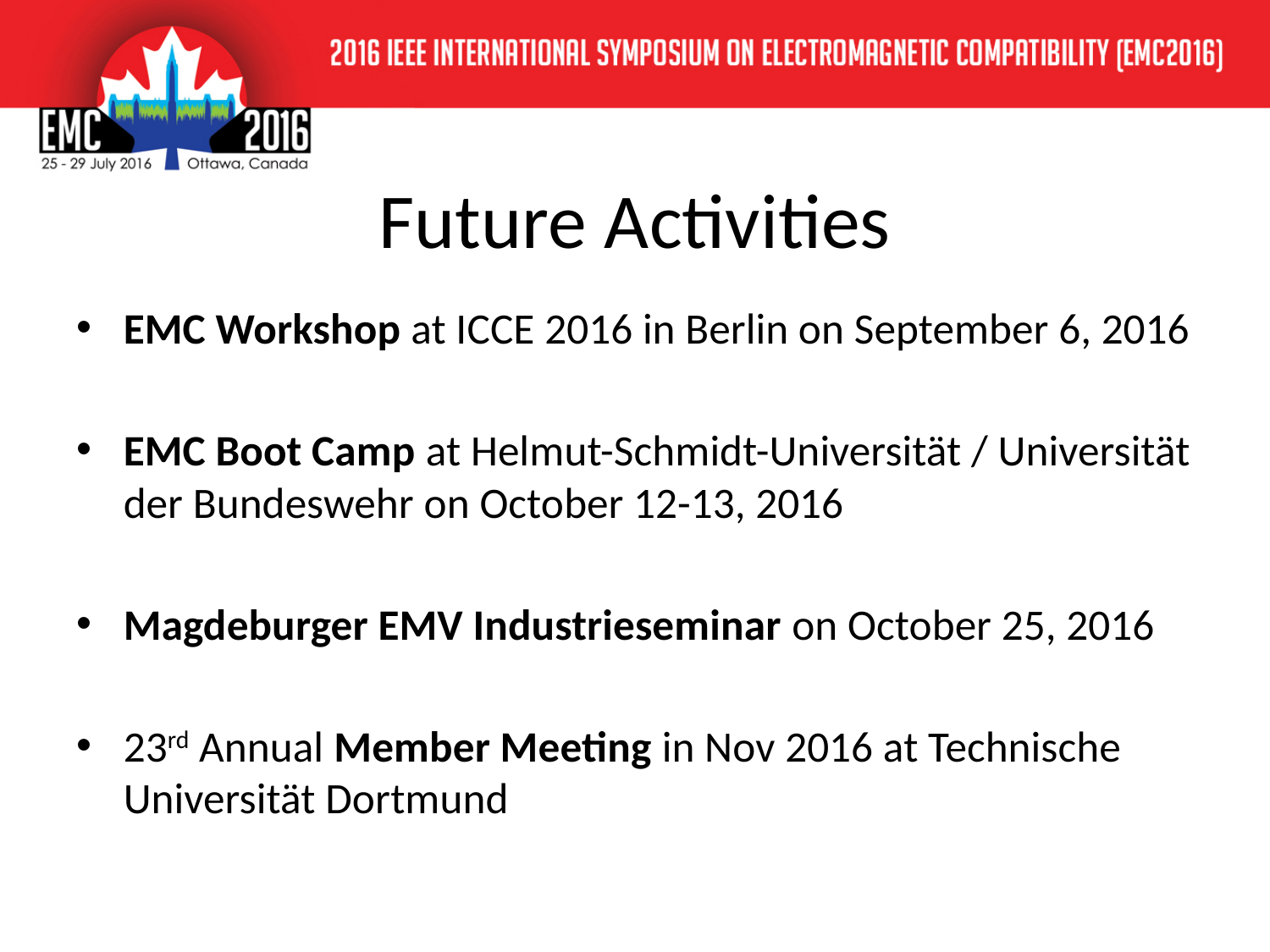

# Future Activities
EMC Workshop at ICCE 2016 in Berlin on September 6, 2016

EMC Boot Camp at Helmut-Schmidt-Universität / Universität der Bundeswehr on October 12-13, 2016

Magdeburger EMV Industrieseminar on October 25, 2016

23rd Annual Member Meeting in Nov 2016 at Technische Universität Dortmund